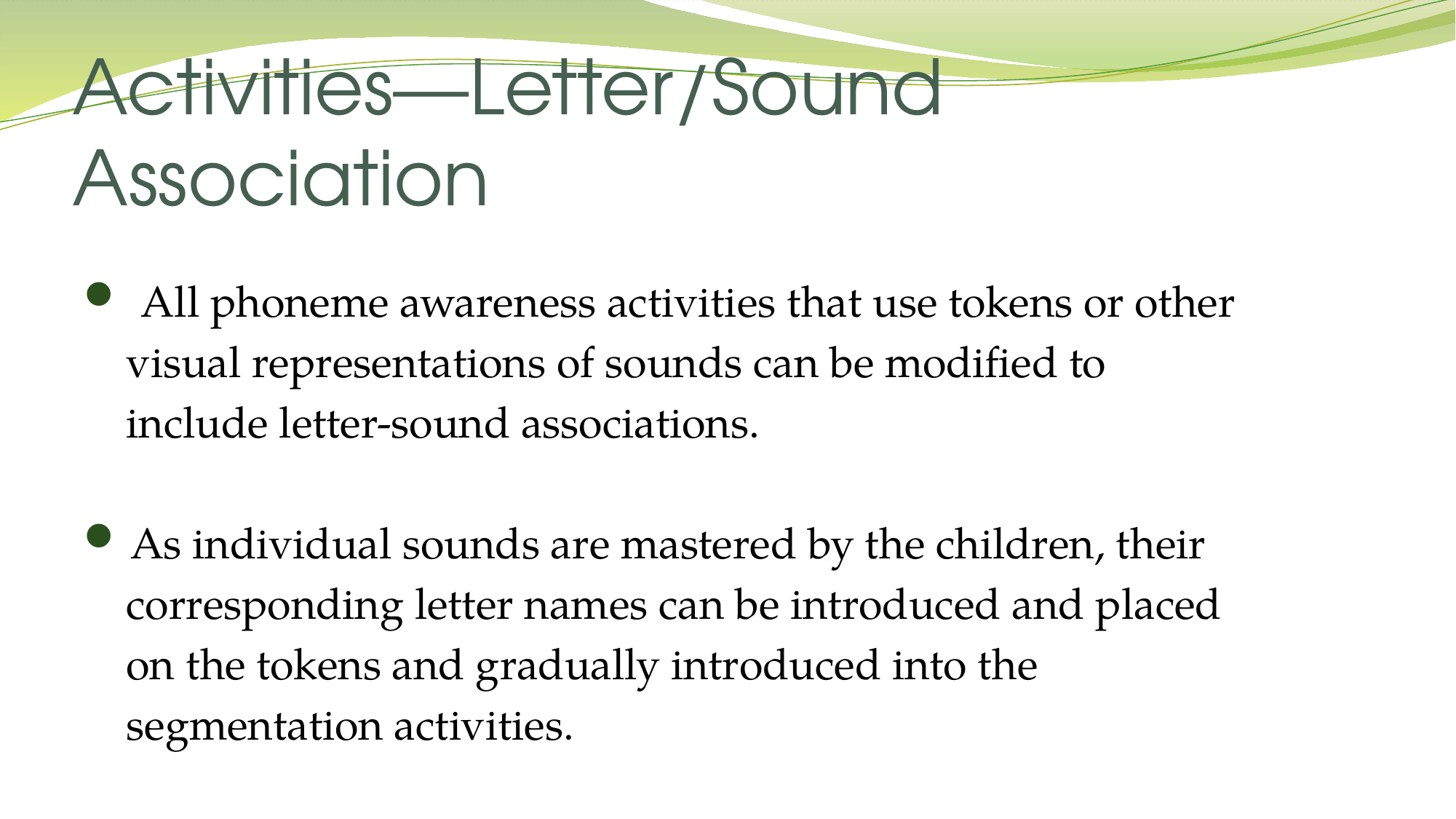

# Activities—Letter/Sound Association
  All phoneme awareness activities that use tokens or other
    visual representations of sounds can be modified to
    include letter-sound associations.

 As individual sounds are mastered by the children, their
    corresponding letter names can be introduced and placed
    on the tokens and gradually introduced into the
    segmentation activities.